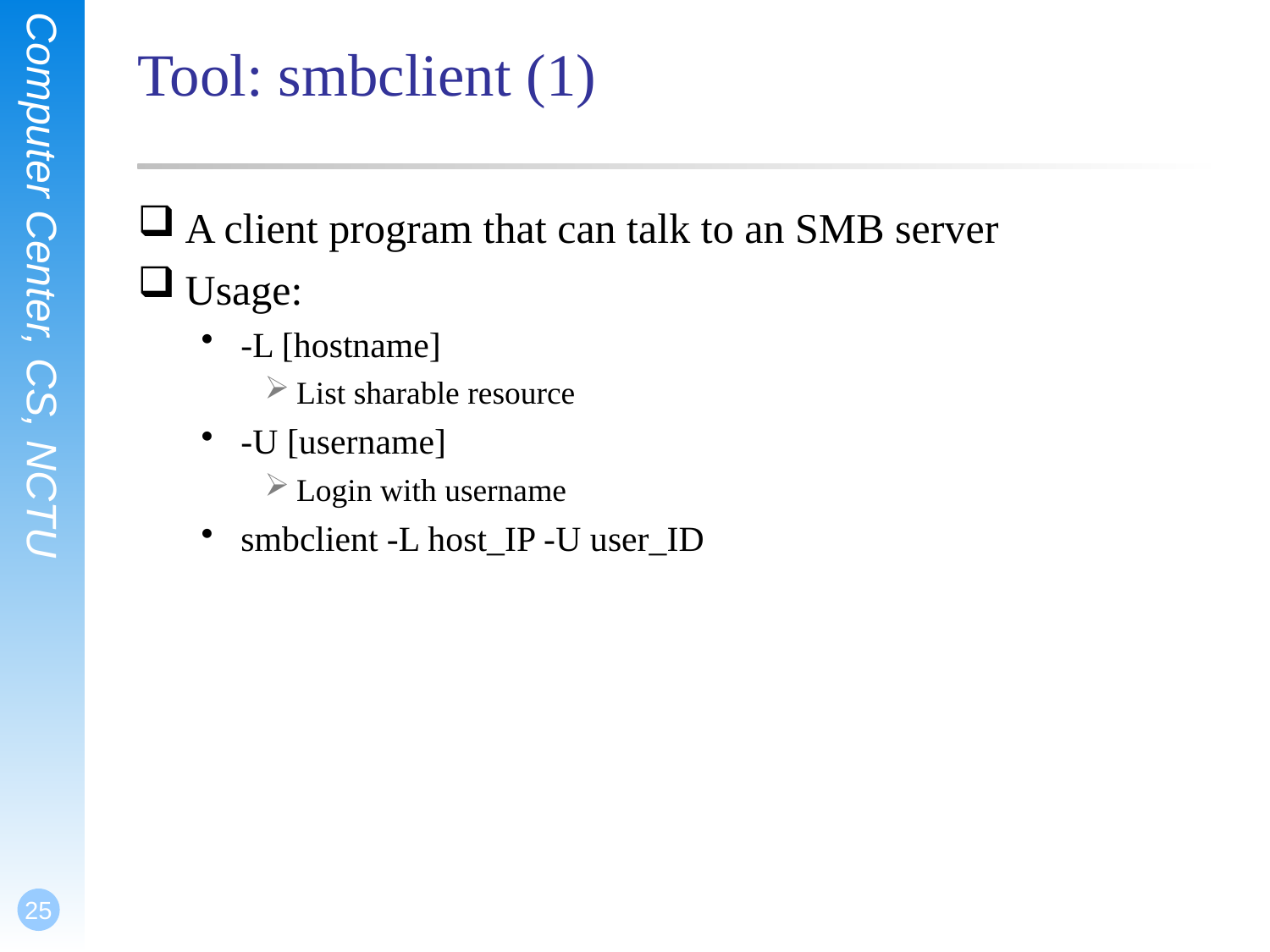

# Tool: smbclient (1)
A client program that can talk to an SMB server
Usage:
-L [hostname]
List sharable resource
-U [username]
Login with username
smbclient -L host_IP -U user_ID